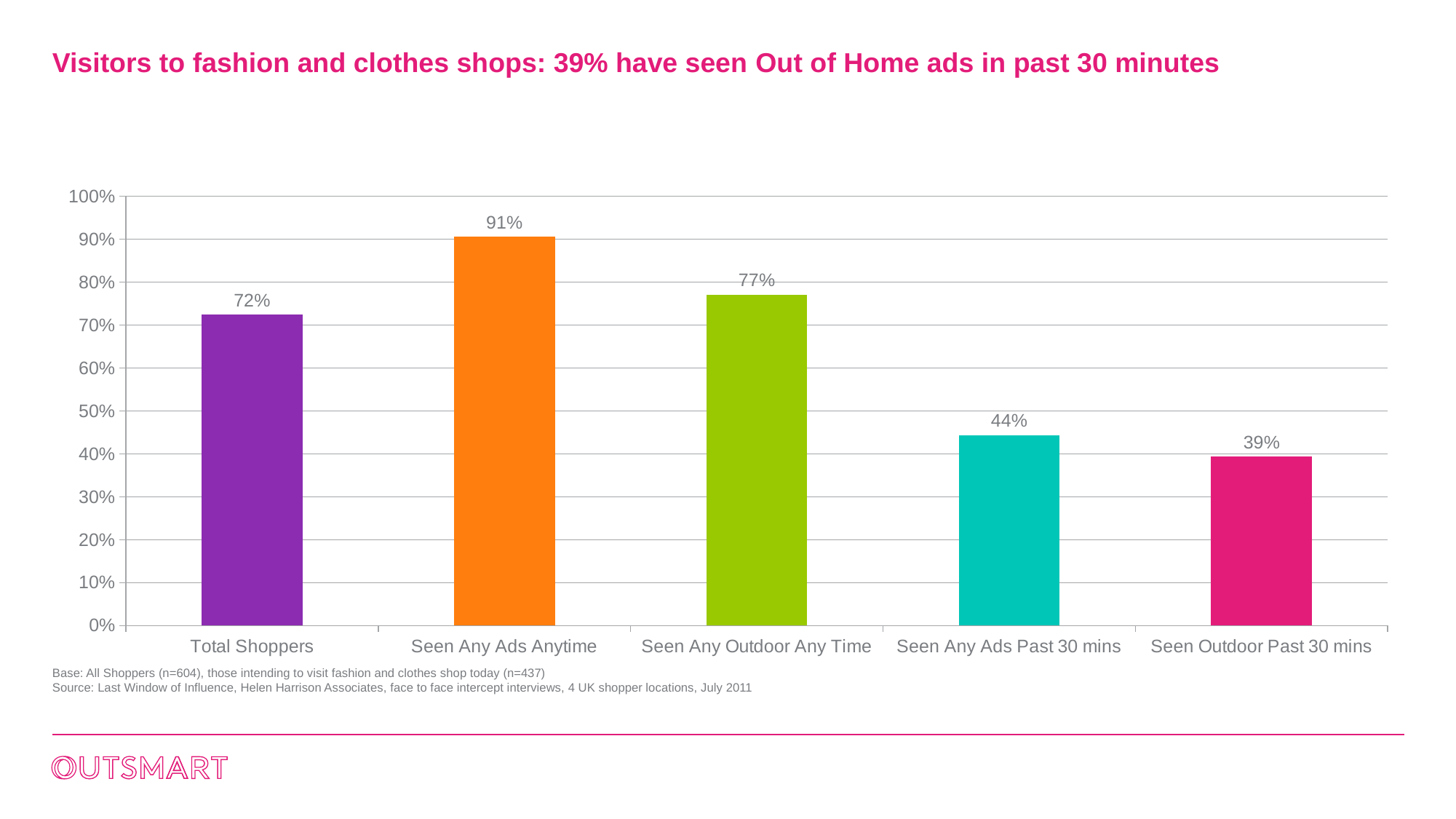

# Visitors to fashion and clothes shops: 39% have seen Out of Home ads in past 30 minutes

### Chart

| Category | Fashion/clothes shops |
|---|---|
| Total Shoppers | 0.724 |
| Seen Any Ads Anytime | 0.906178489702517 |
| Seen Any Outdoor Any Time | 0.77116704805492 |
| Seen Any Ads Past 30 mins | 0.443935926773455 |
| Seen Outdoor Past 30 mins | 0.393592677345538 |
Base: All Shoppers (n=604), those intending to visit fashion and clothes shop today (n=437)
Source: Last Window of Influence, Helen Harrison Associates, face to face intercept interviews, 4 UK shopper locations, July 2011